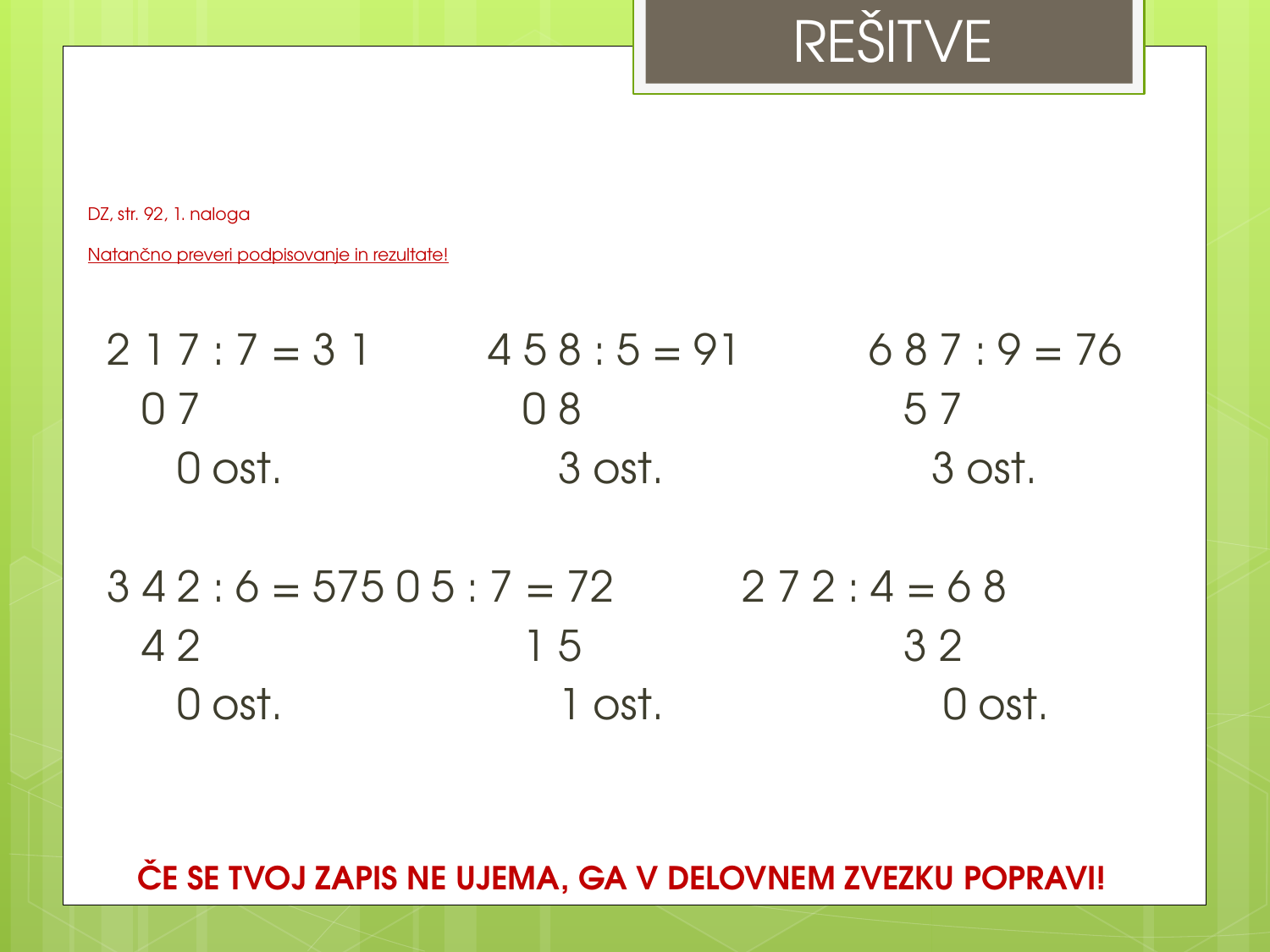

REŠITVE
# DZ, str. 92, 1. naloga Natančno preveri podpisovanje in rezultate!
2 1 7 : 7 = 3 1	4 5 8 : 5 = 91		6 8 7 : 9 = 76
   0 7			   0 8			   5 7
      0 ost. 		      3 ost.                       3 ost.

3 4 2 : 6 = 57	5 0 5 : 7 = 72		2 7 2 : 4 = 6 8
   4 2			   1 5			   3 2
      0 ost.		      1 ost.                        0 ost.
ČE SE TVOJ ZAPIS NE UJEMA, GA V DELOVNEM ZVEZKU POPRAVI!